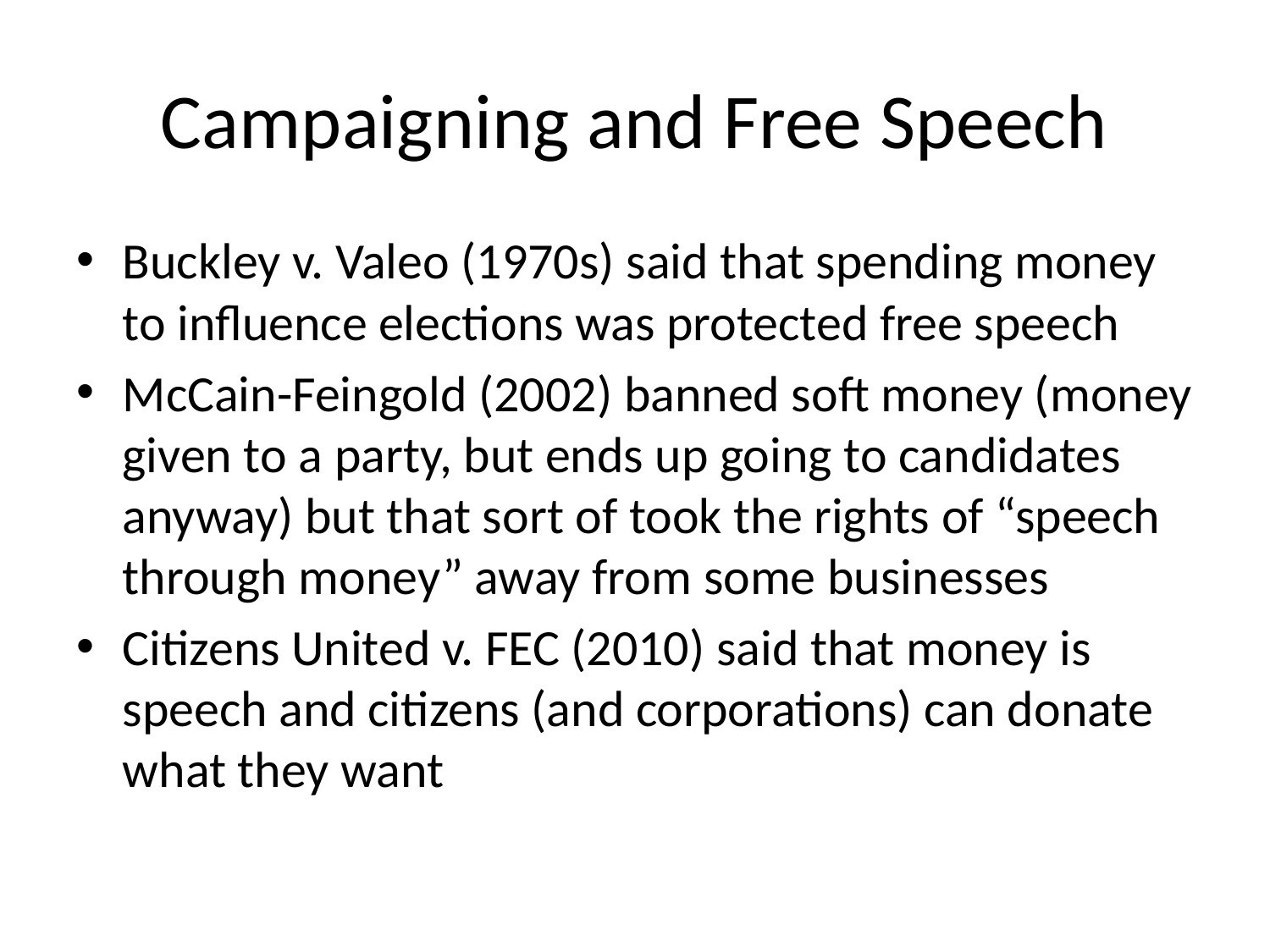

# Campaigning and Free Speech
Buckley v. Valeo (1970s) said that spending money to influence elections was protected free speech
McCain-Feingold (2002) banned soft money (money given to a party, but ends up going to candidates anyway) but that sort of took the rights of “speech through money” away from some businesses
Citizens United v. FEC (2010) said that money is speech and citizens (and corporations) can donate what they want